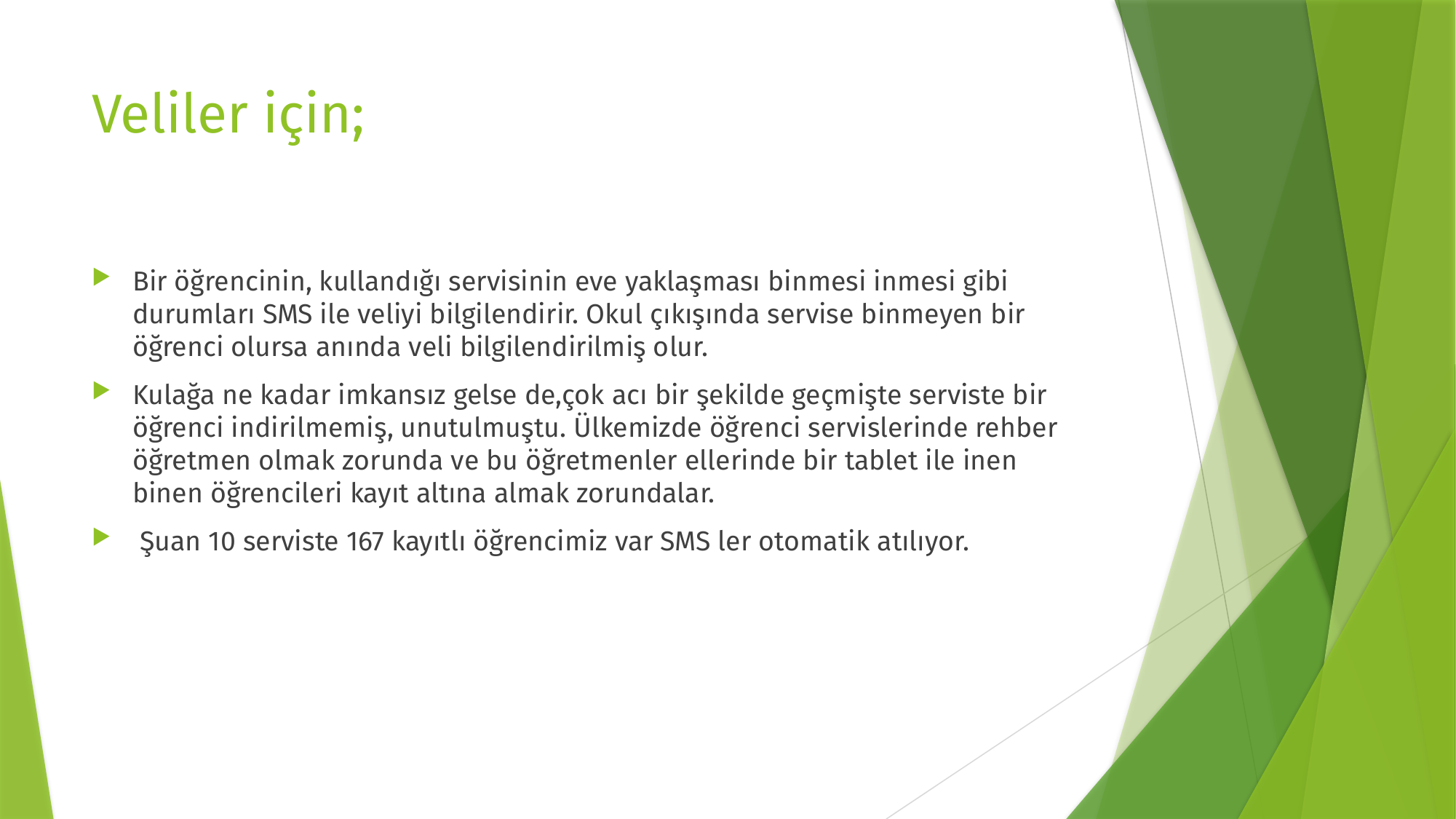

# Veliler için;
Bir öğrencinin, kullandığı servisinin eve yaklaşması binmesi inmesi gibi durumları SMS ile veliyi bilgilendirir. Okul çıkışında servise binmeyen bir öğrenci olursa anında veli bilgilendirilmiş olur.
Kulağa ne kadar imkansız gelse de,çok acı bir şekilde geçmişte serviste bir öğrenci indirilmemiş, unutulmuştu. Ülkemizde öğrenci servislerinde rehber öğretmen olmak zorunda ve bu öğretmenler ellerinde bir tablet ile inen binen öğrencileri kayıt altına almak zorundalar.
 Şuan 10 serviste 167 kayıtlı öğrencimiz var SMS ler otomatik atılıyor.